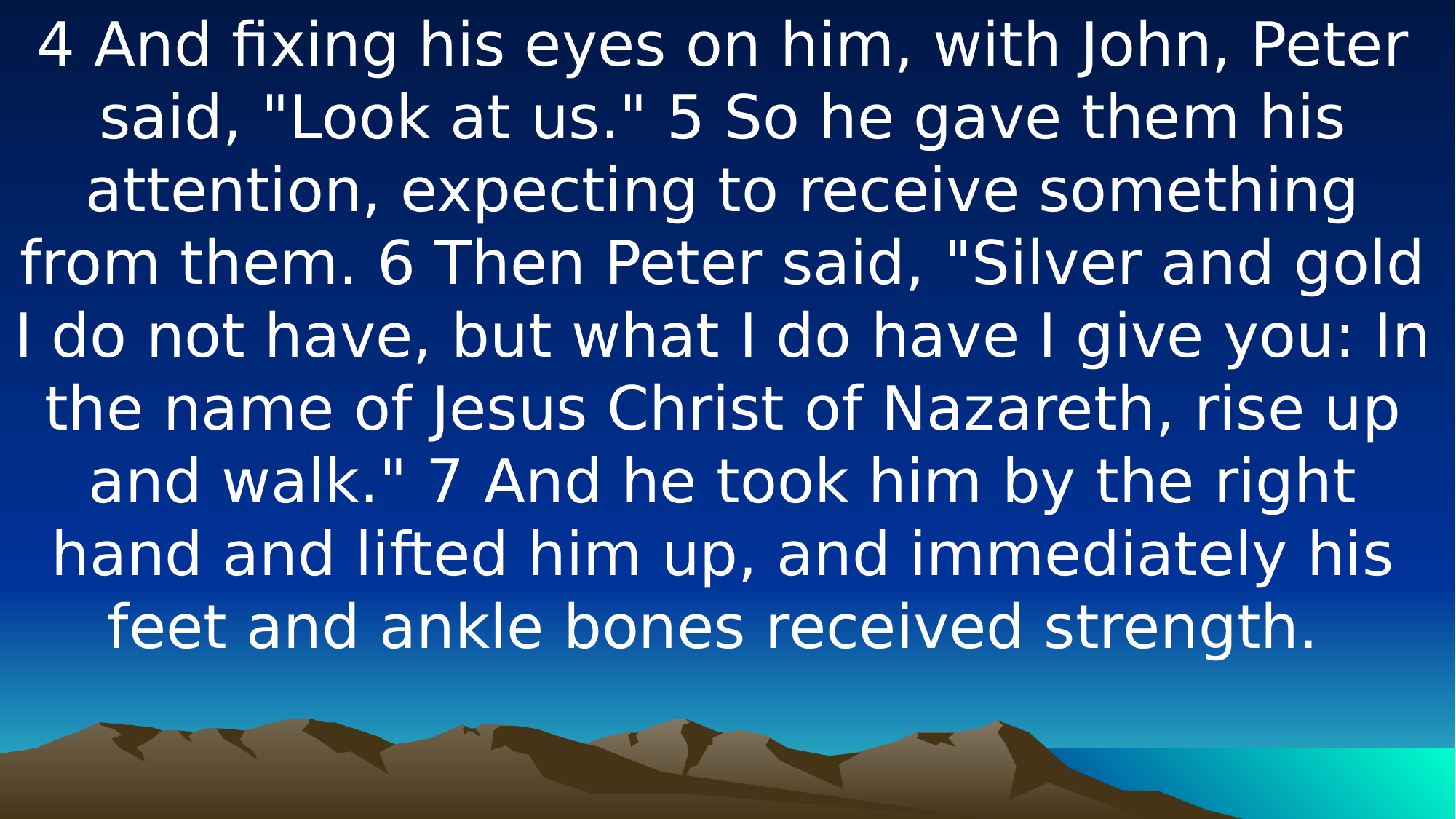

4 And fixing his eyes on him, with John, Peter said, "Look at us." 5 So he gave them his attention, expecting to receive something from them. 6 Then Peter said, "Silver and gold I do not have, but what I do have I give you: In the name of Jesus Christ of Nazareth, rise up and walk." 7 And he took him by the right hand and lifted him up, and immediately his feet and ankle bones received strength.